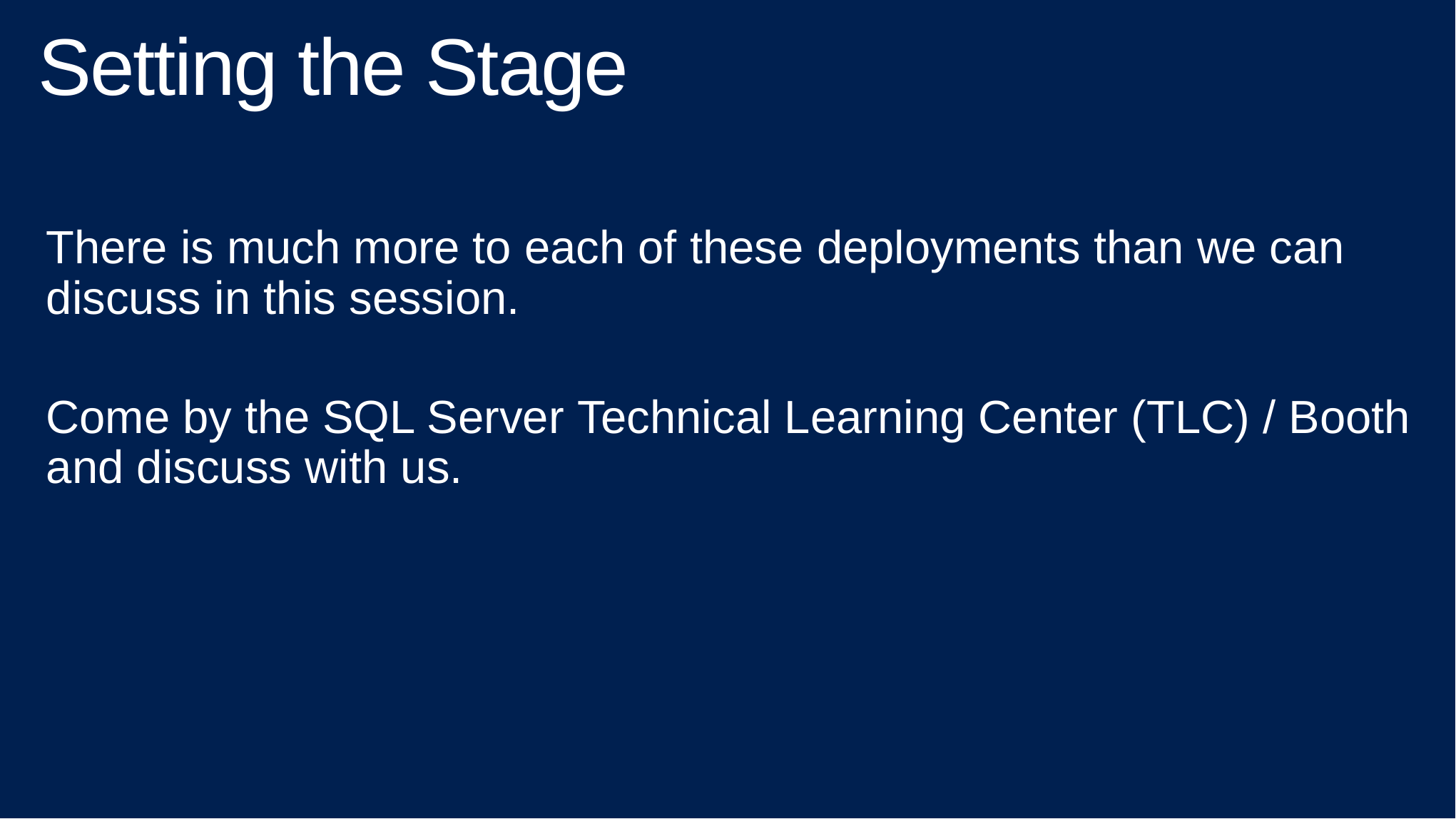

# Setting the Stage
There is much more to each of these deployments than we can discuss in this session.

Come by the SQL Server Technical Learning Center (TLC) / Booth and discuss with us.